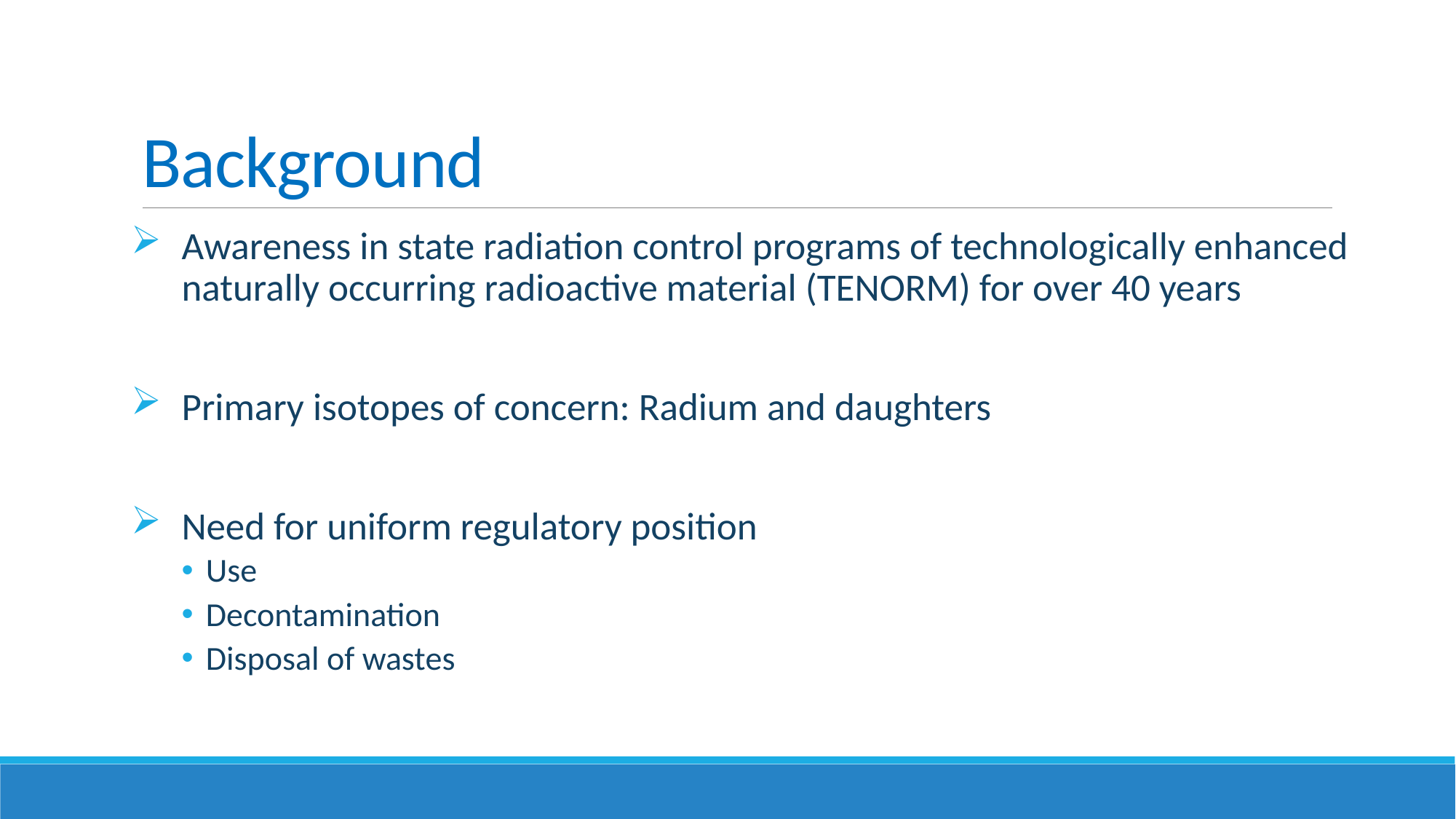

# Background
Awareness in state radiation control programs of technologically enhanced naturally occurring radioactive material (TENORM) for over 40 years

Primary isotopes of concern: Radium and daughters

Need for uniform regulatory position
Use
Decontamination
Disposal of wastes